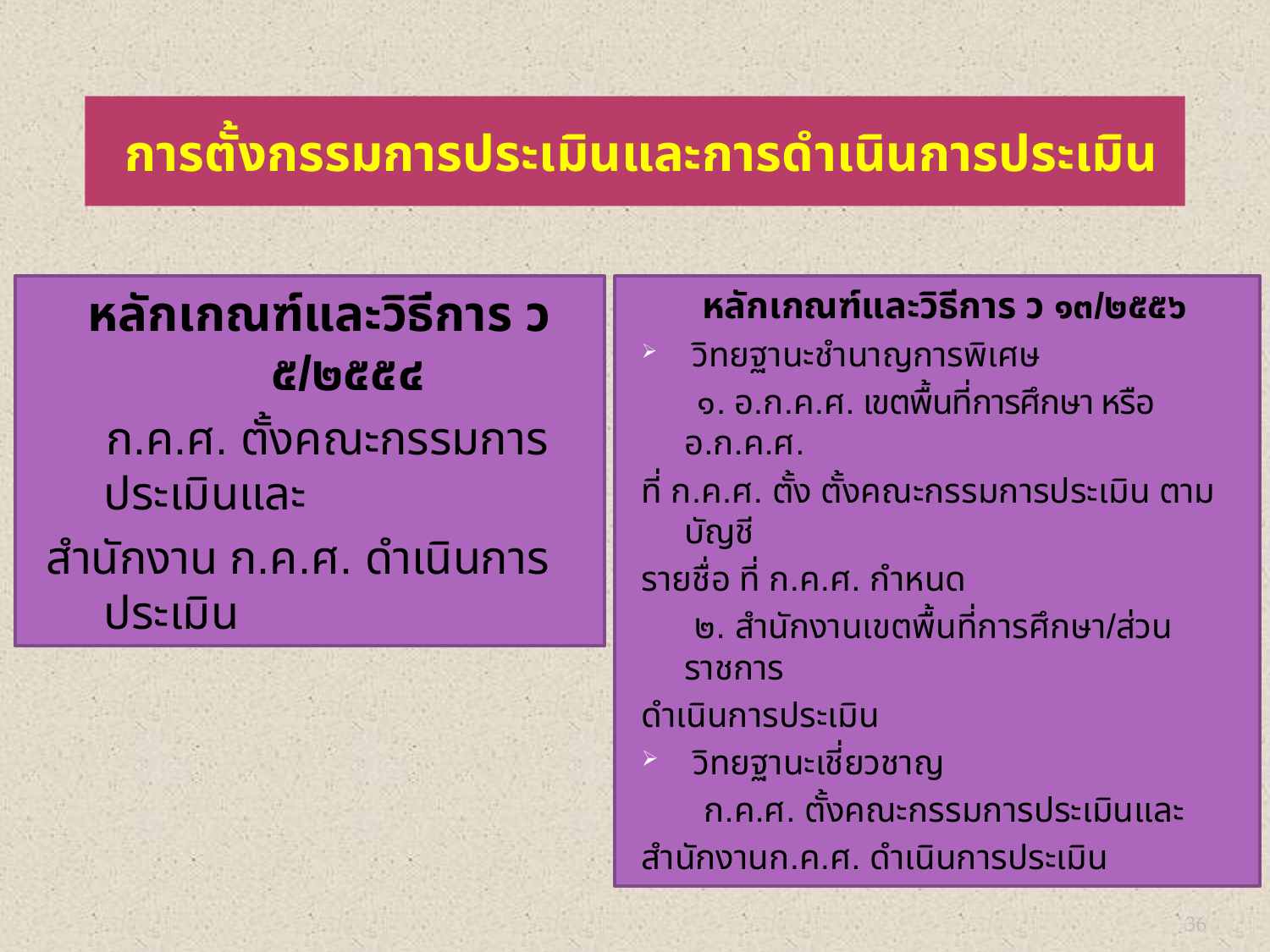

# การตั้งกรรมการประเมินและการดำเนินการประเมิน
หลักเกณฑ์และวิธีการ ว ๕/๒๕๕๔
     ก.ค.ศ. ตั้งคณะกรรมการประเมินและ
สำนักงาน ก.ค.ศ. ดำเนินการประเมิน
หลักเกณฑ์และวิธีการ ว ๑๓/๒๕๕๖
 วิทยฐานะชำนาญการพิเศษ
       ๑. อ.ก.ค.ศ. เขตพื้นที่การศึกษา หรือ อ.ก.ค.ศ.
ที่ ก.ค.ศ. ตั้ง ตั้งคณะกรรมการประเมิน ตามบัญชี
รายชื่อ ที่ ก.ค.ศ. กำหนด
      ๒. สำนักงานเขตพื้นที่การศึกษา/ส่วนราชการ
ดำเนินการประเมิน
 วิทยฐานะเชี่ยวชาญ
       ก.ค.ศ. ตั้งคณะกรรมการประเมินและ
สำนักงานก.ค.ศ. ดำเนินการประเมิน

36